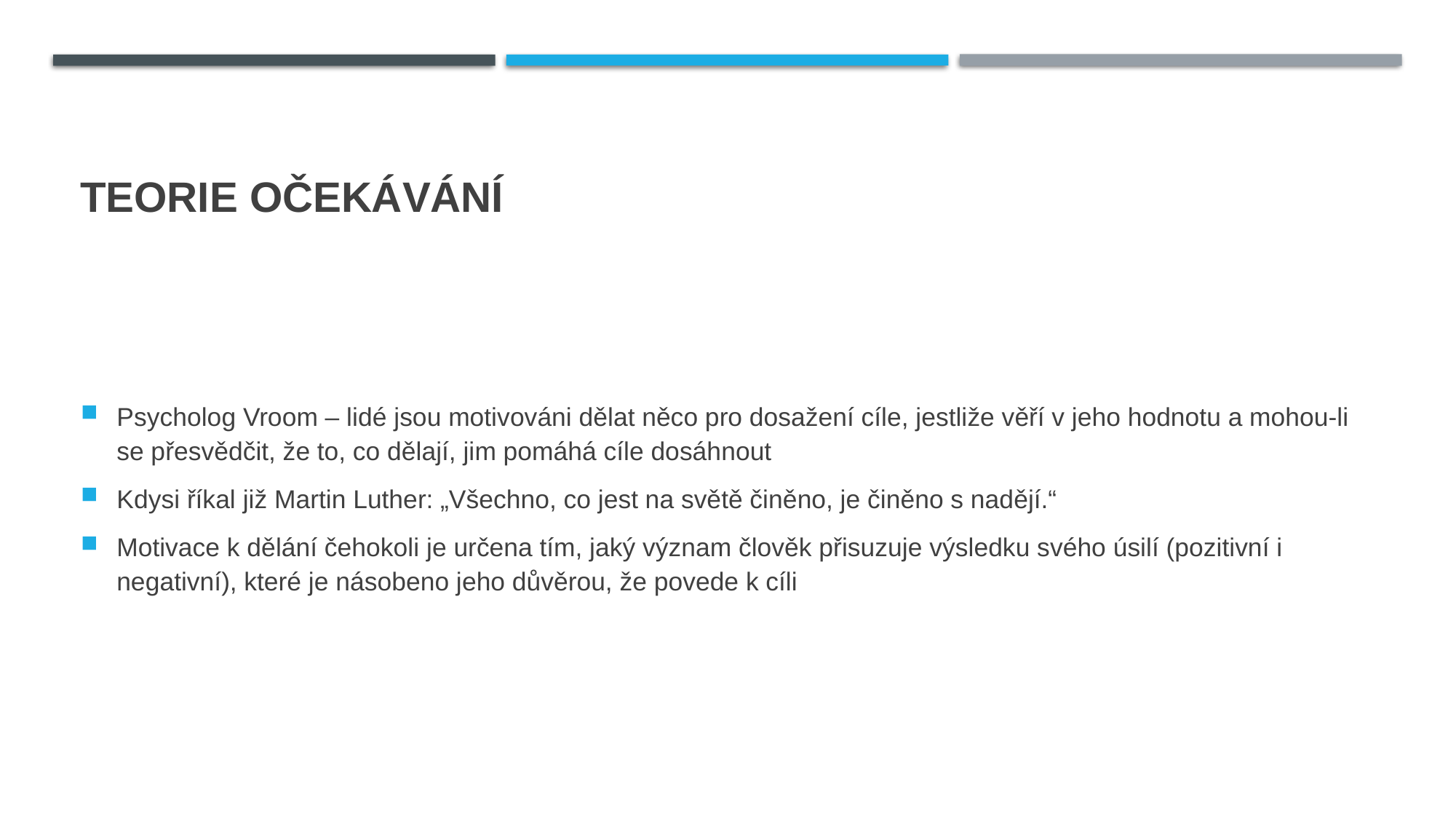

# Teorie očekávání
Psycholog Vroom – lidé jsou motivováni dělat něco pro dosažení cíle, jestliže věří v jeho hodnotu a mohou-li se přesvědčit, že to, co dělají, jim pomáhá cíle dosáhnout
Kdysi říkal již Martin Luther: „Všechno, co jest na světě činěno, je činěno s nadějí.“
Motivace k dělání čehokoli je určena tím, jaký význam člověk přisuzuje výsledku svého úsilí (pozitivní i negativní), které je násobeno jeho důvěrou, že povede k cíli